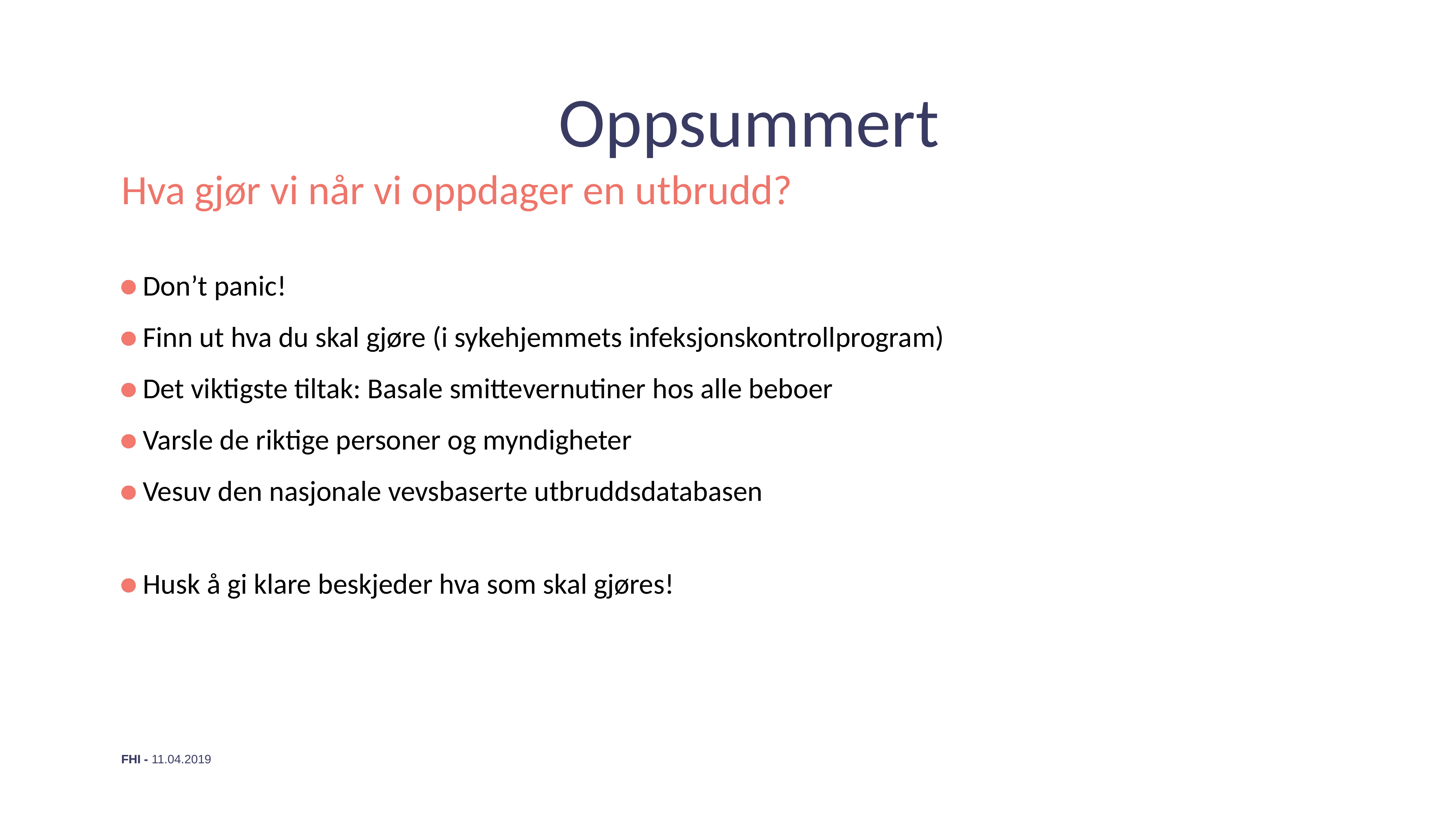

# Oppsummert
Hva gjør vi når vi oppdager en utbrudd?
Don’t panic!
Finn ut hva du skal gjøre (i sykehjemmets infeksjonskontrollprogram)
Det viktigste tiltak: Basale smittevernutiner hos alle beboer
Varsle de riktige personer og myndigheter
Vesuv den nasjonale vevsbaserte utbruddsdatabasen
Husk å gi klare beskjeder hva som skal gjøres!

11.04.2019